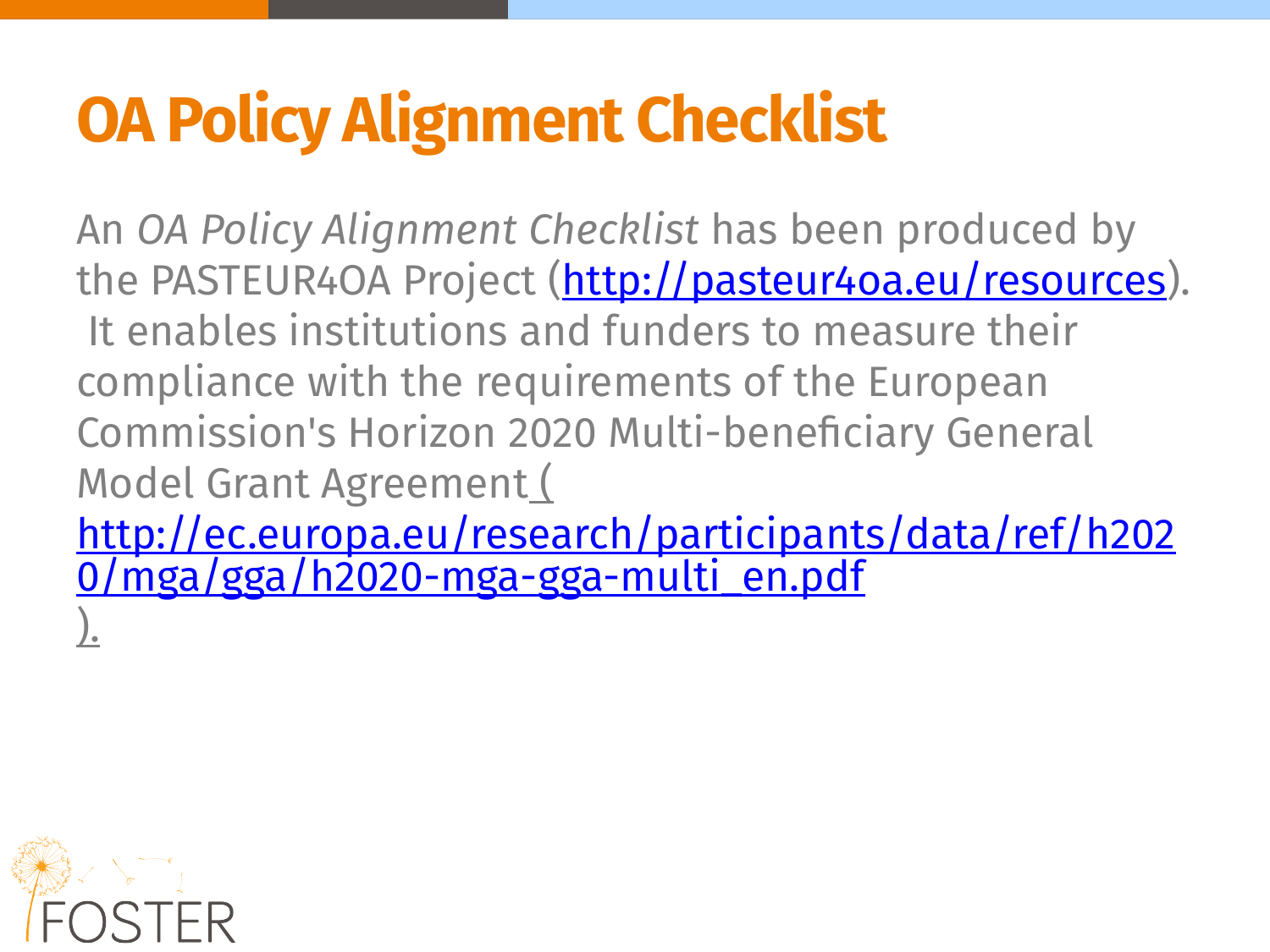

# OA Policy Alignment Checklist
An OA Policy Alignment Checklist has been produced by the PASTEUR4OA Project (http://pasteur4oa.eu/resources).  It enables institutions and funders to measure their compliance with the requirements of the European Commission's Horizon 2020 Multi-beneficiary General Model Grant Agreement (http://ec.europa.eu/research/participants/data/ref/h2020/mga/gga/h2020-mga-gga-multi_en.pdf).